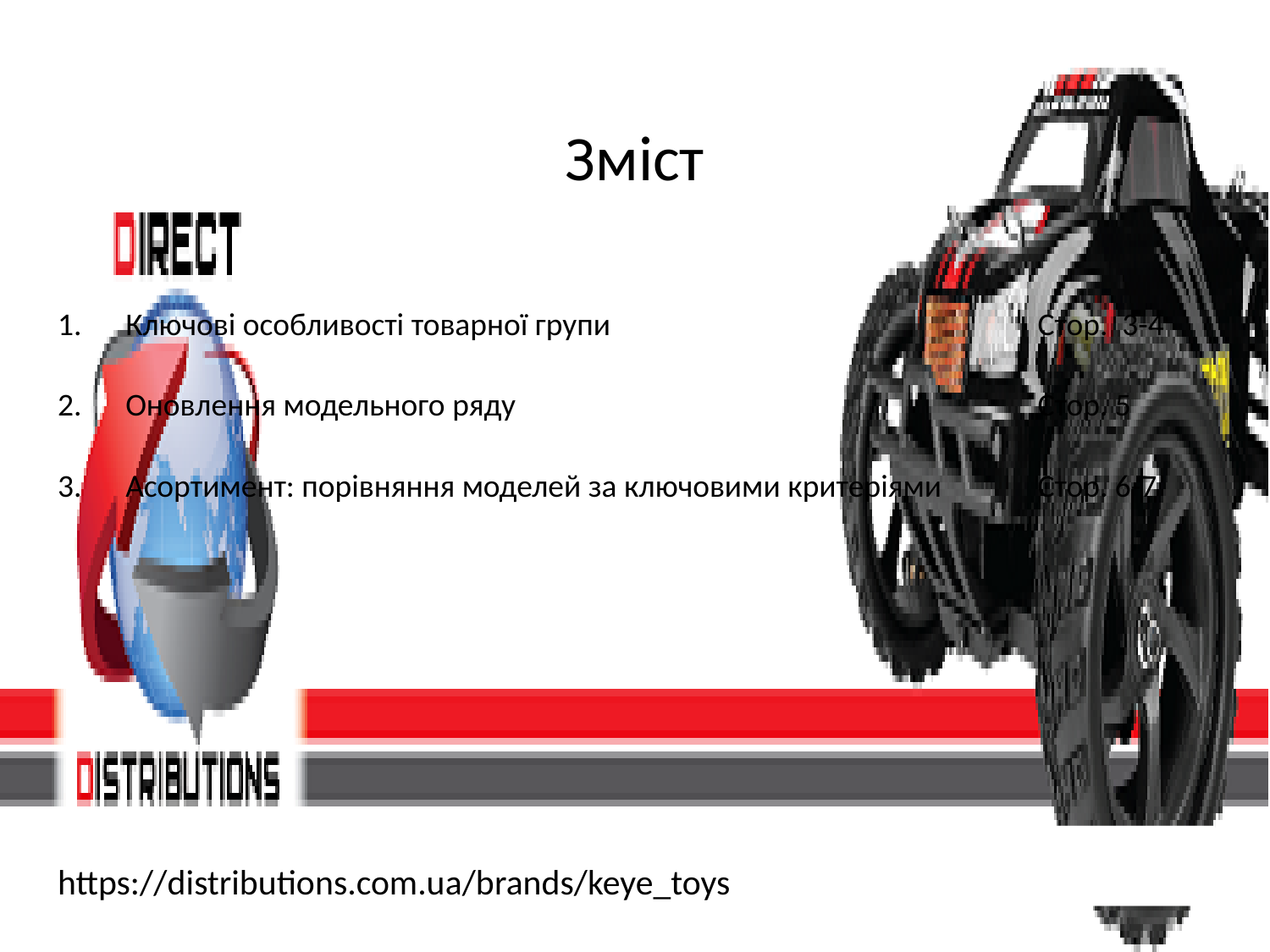

# Зміст
| 1. | Ключові особливості товарної групи | Стор. 3-4 |
| --- | --- | --- |
| 2. | Оновлення модельного ряду | Стор. 5 |
| 3. | Асортимент: порівняння моделей за ключовими критеріями | Стор. 6-7 |
https://distributions.com.ua/brands/keye_toys